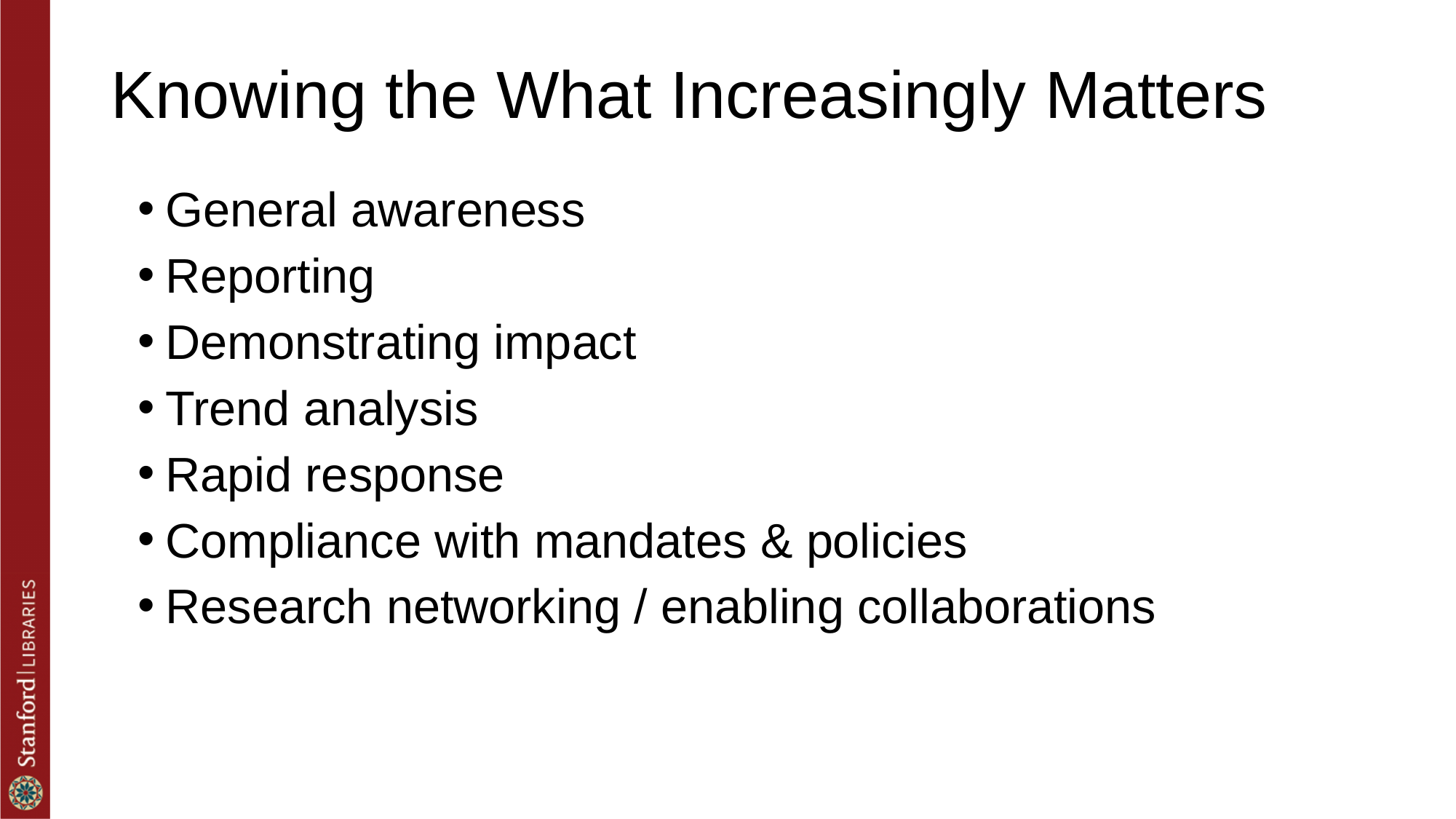

# Knowing the What Increasingly Matters
General awareness
Reporting
Demonstrating impact
Trend analysis
Rapid response
Compliance with mandates & policies
Research networking / enabling collaborations